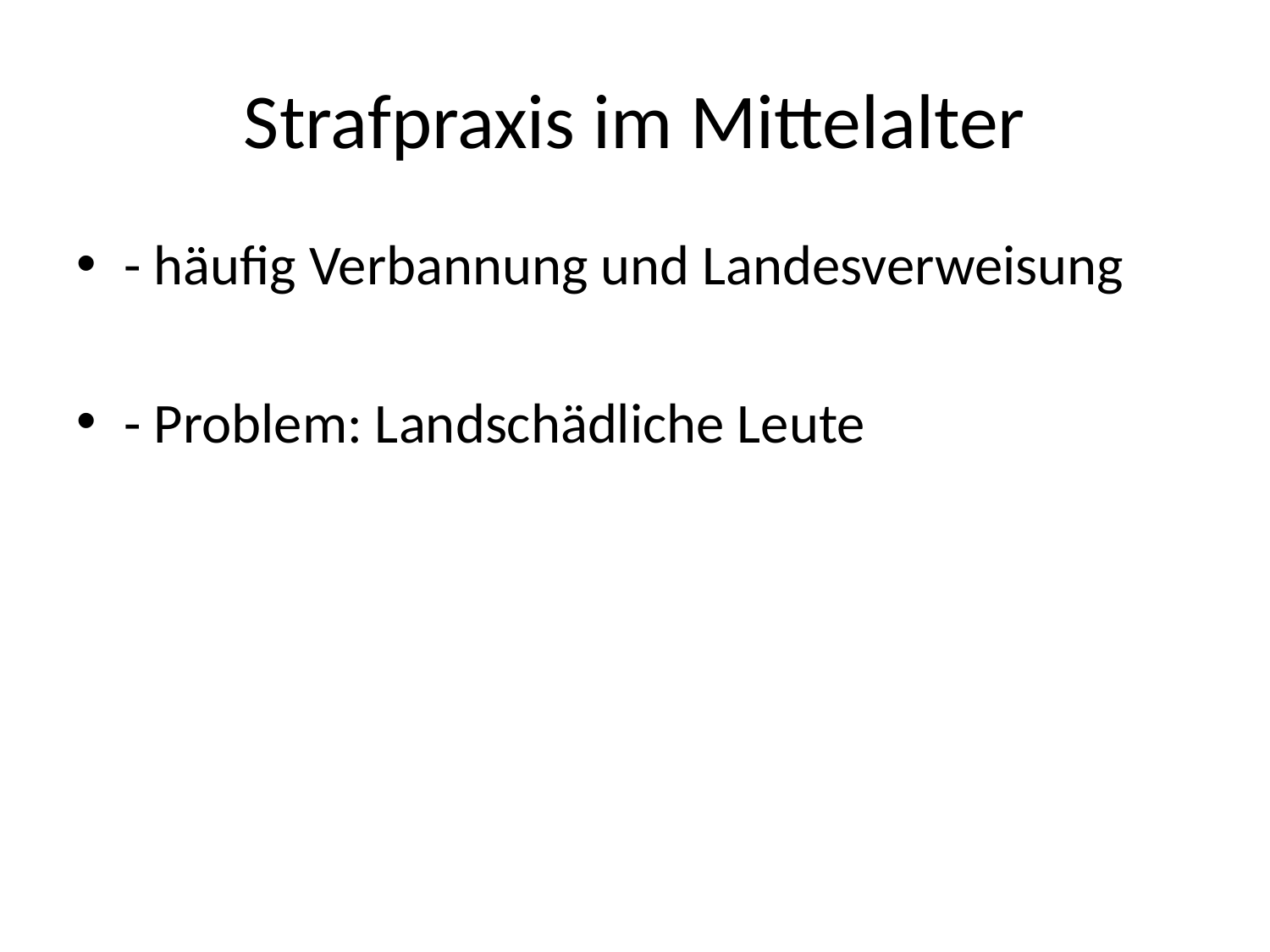

# Strafpraxis im Mittelalter
- häufig Verbannung und Landesverweisung

- Problem: Landschädliche Leute